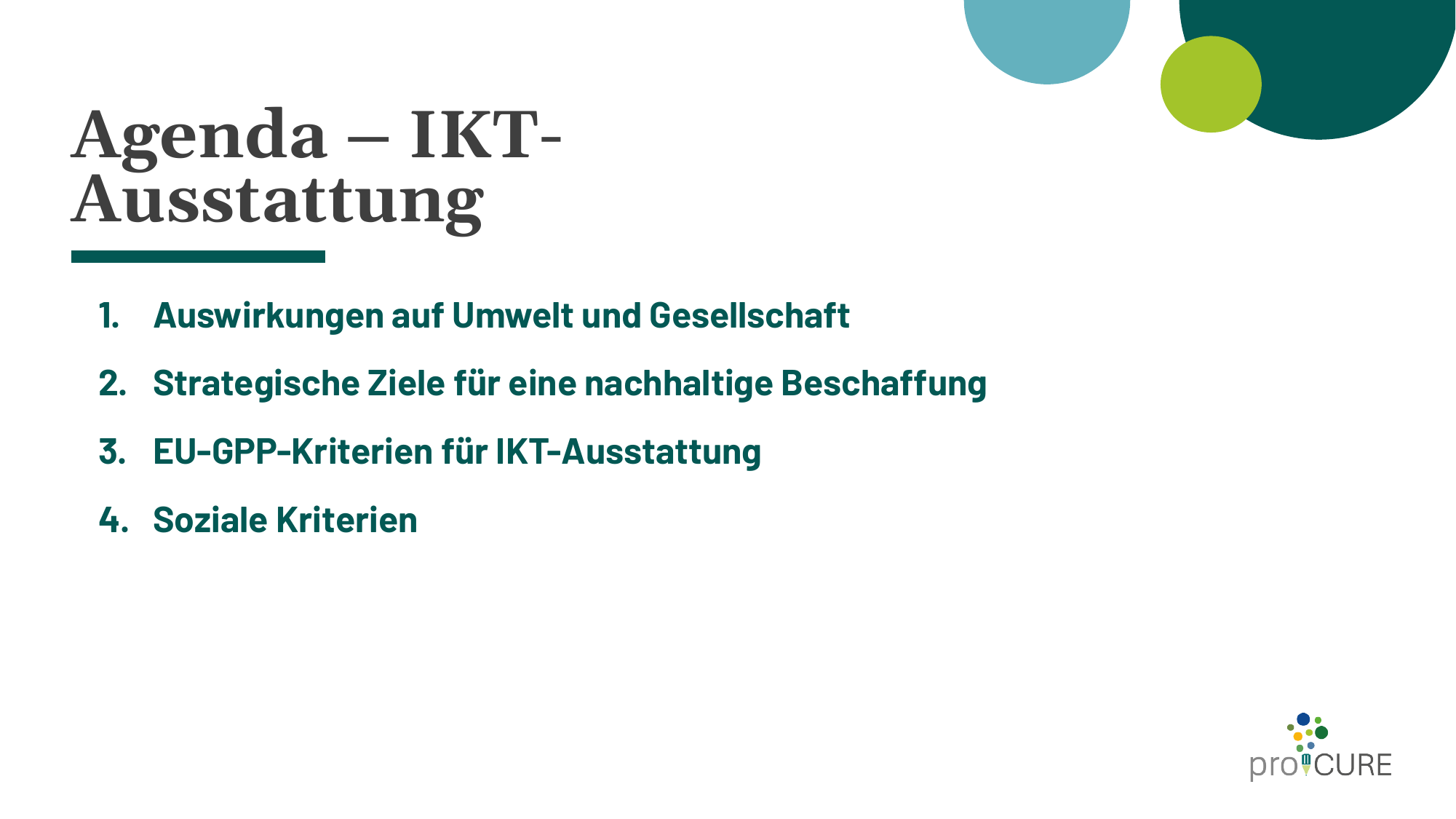

# Agenda – IKT-Ausstattung
Auswirkungen auf Umwelt und Gesellschaft
Strategische Ziele für eine nachhaltige Beschaffung
EU-GPP-Kriterien für IKT-Ausstattung
Soziale Kriterien